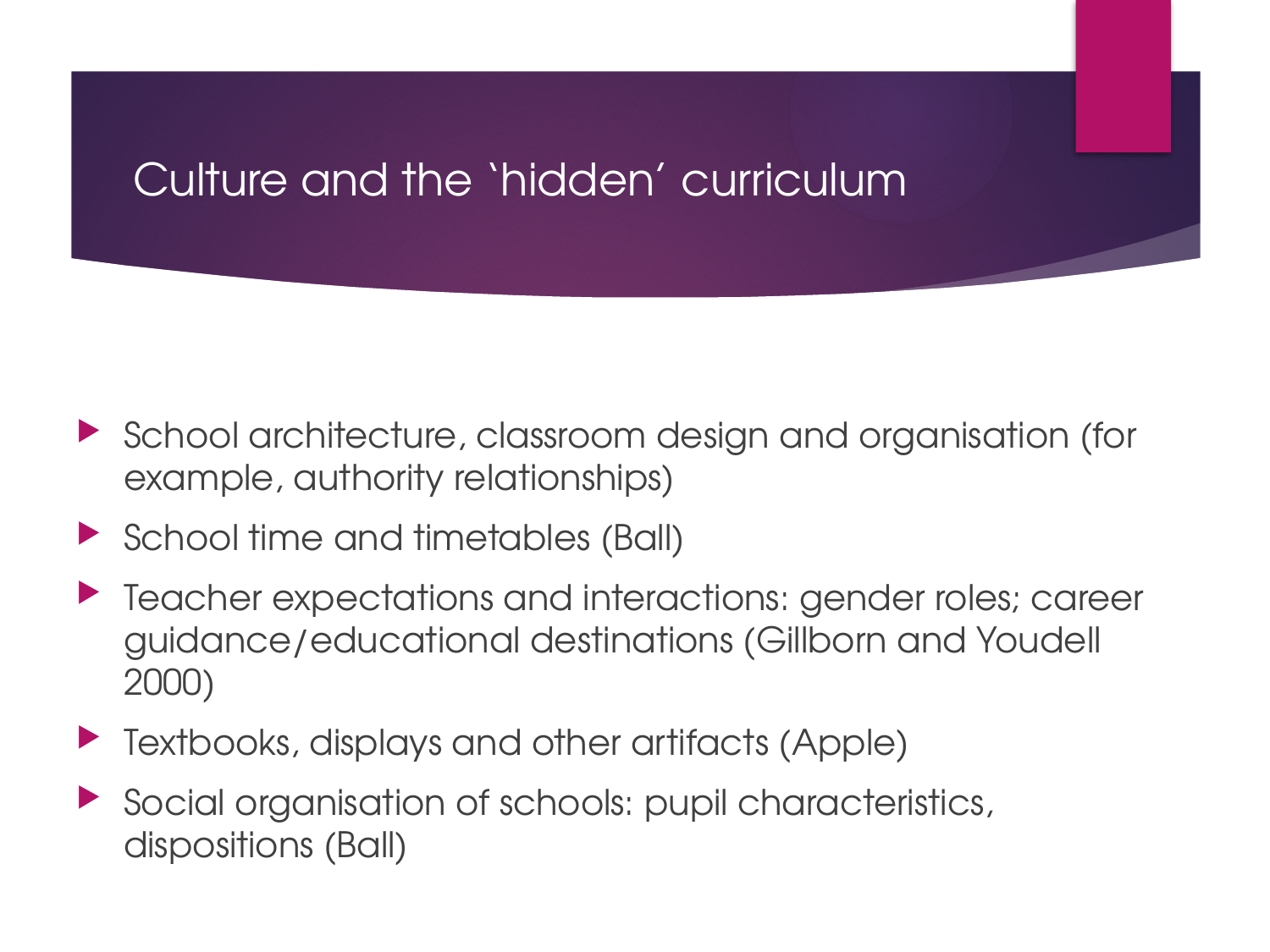

# Culture and the ‘hidden’ curriculum

School architecture, classroom design and organisation (for example, authority relationships)
School time and timetables (Ball)
Teacher expectations and interactions: gender roles; career guidance/educational destinations (Gillborn and Youdell 2000)
Textbooks, displays and other artifacts (Apple)
Social organisation of schools: pupil characteristics, dispositions (Ball)